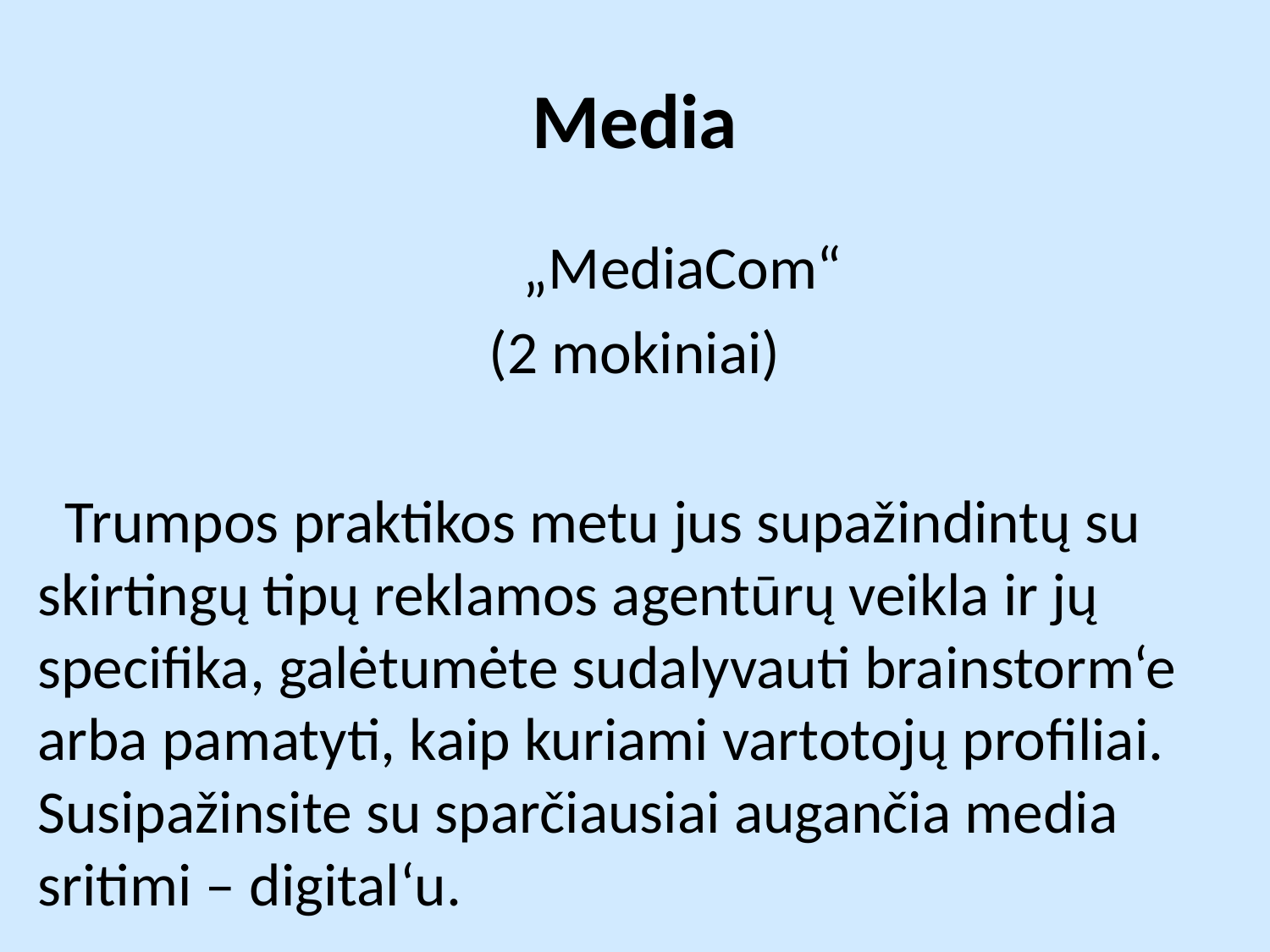

# Media
	„MediaCom“
(2 mokiniai)

  Trumpos praktikos metu jus supažindintų su skirtingų tipų reklamos agentūrų veikla ir jų specifika, galėtumėte sudalyvauti brainstorm‘e arba pamatyti, kaip kuriami vartotojų profiliai. Susipažinsite su sparčiausiai augančia media sritimi – digital‘u.